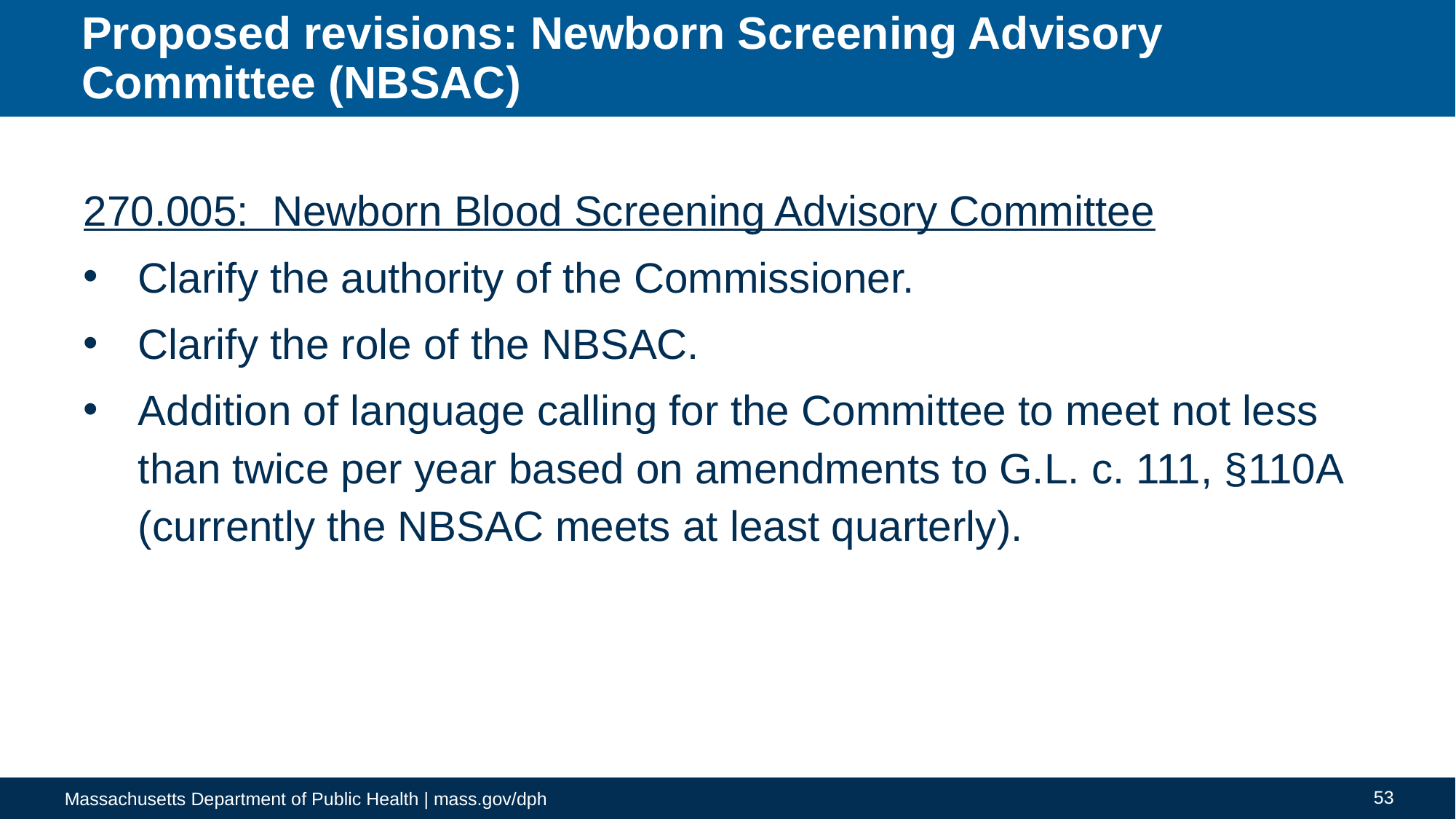

# Proposed revisions: Newborn Screening Advisory Committee (NBSAC)
270.005:  Newborn Blood Screening Advisory Committee
Clarify the authority of the Commissioner.
Clarify the role of the NBSAC.
Addition of language calling for the Committee to meet not less than twice per year based on amendments to G.L. c. 111, §110A (currently the NBSAC meets at least quarterly).

53